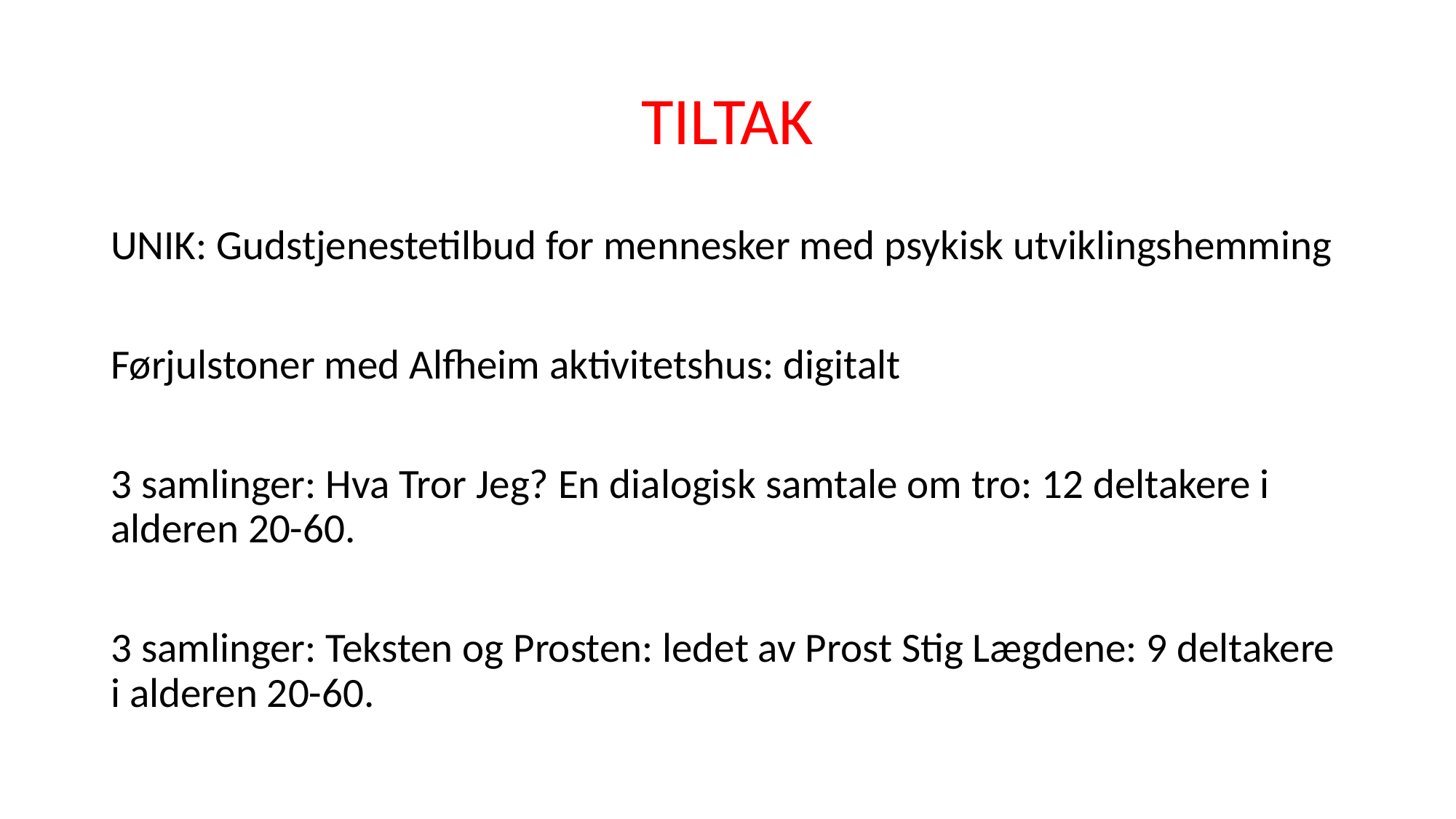

# TILTAK
UNIK: Gudstjenestetilbud for mennesker med psykisk utviklingshemming

Førjulstoner med Alfheim aktivitetshus: digitalt

3 samlinger: Hva Tror Jeg? En dialogisk samtale om tro: 12 deltakere i alderen 20-60.

3 samlinger: Teksten og Prosten: ledet av Prost Stig Lægdene: 9 deltakere i alderen 20-60.